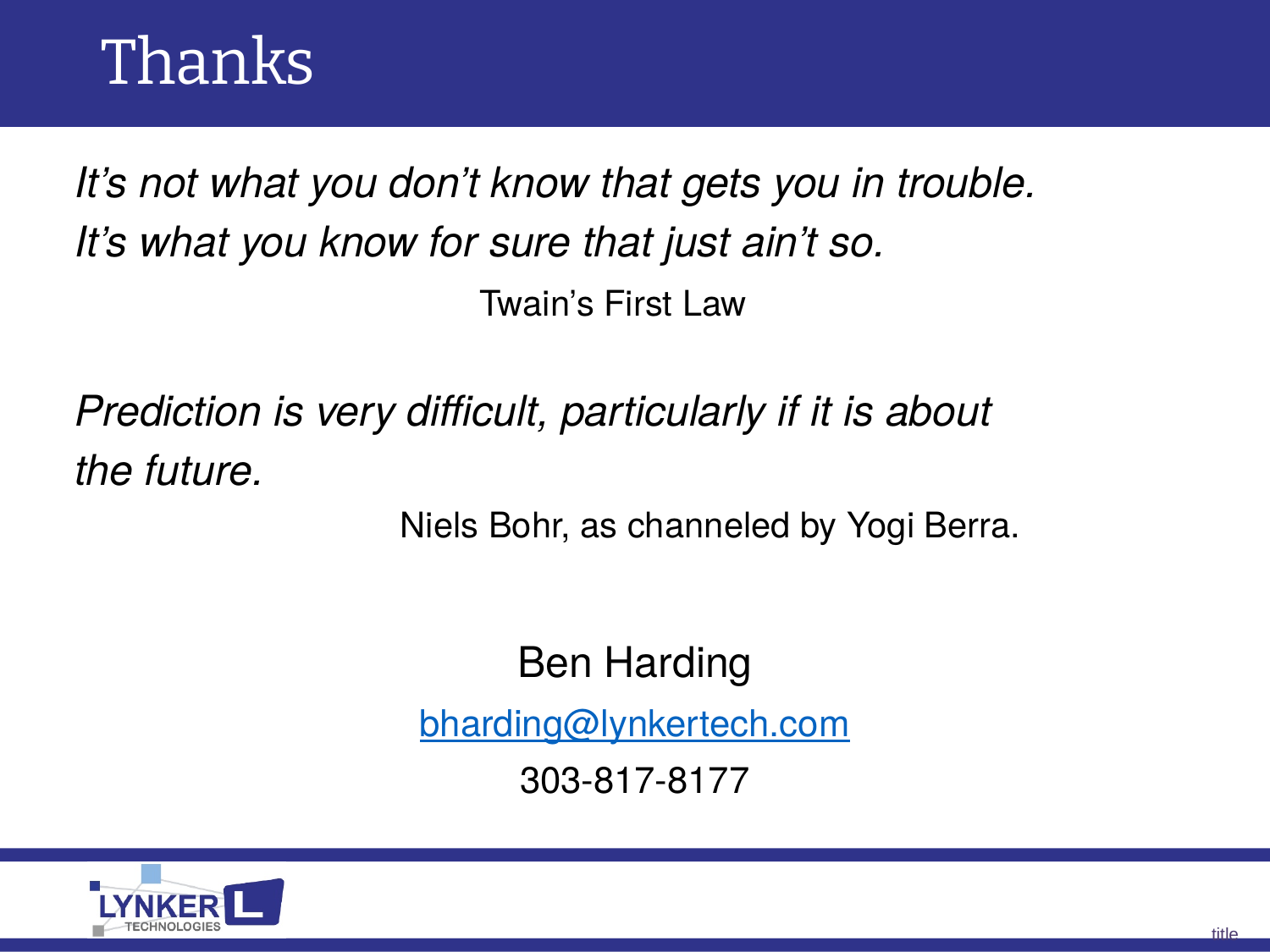

# Thanks
It’s not what you don’t know that gets you in trouble.
It’s what you know for sure that just ain’t so.
				Twain’s First Law

Prediction is very difficult, particularly if it is about
the future.
                    	Niels Bohr, as channeled by Yogi Berra.

Ben Harding
bharding@lynkertech.com
303-817-8177
title